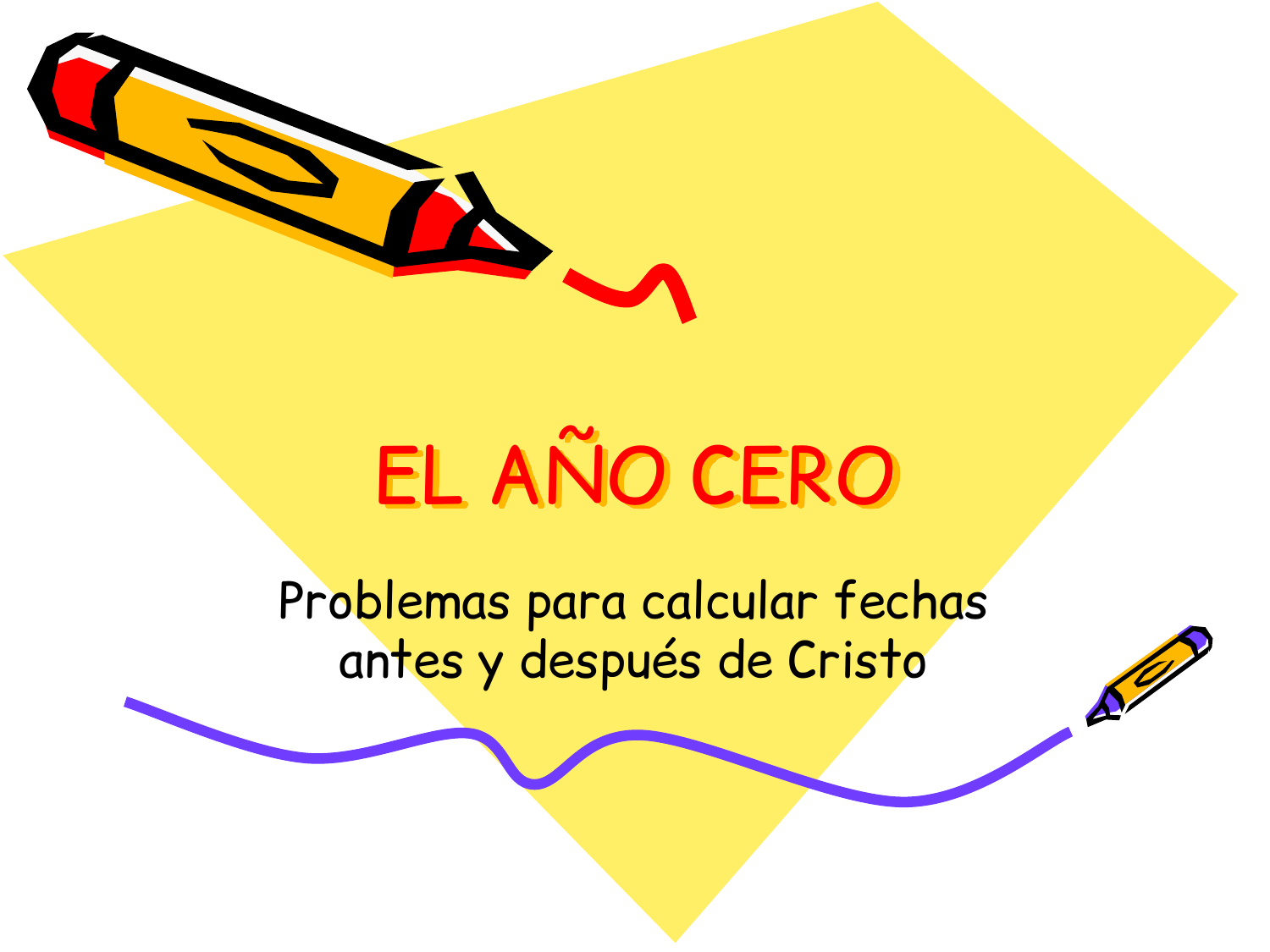

# EL AÑO CERO
Problemas para calcular fechas antes y después de Cristo